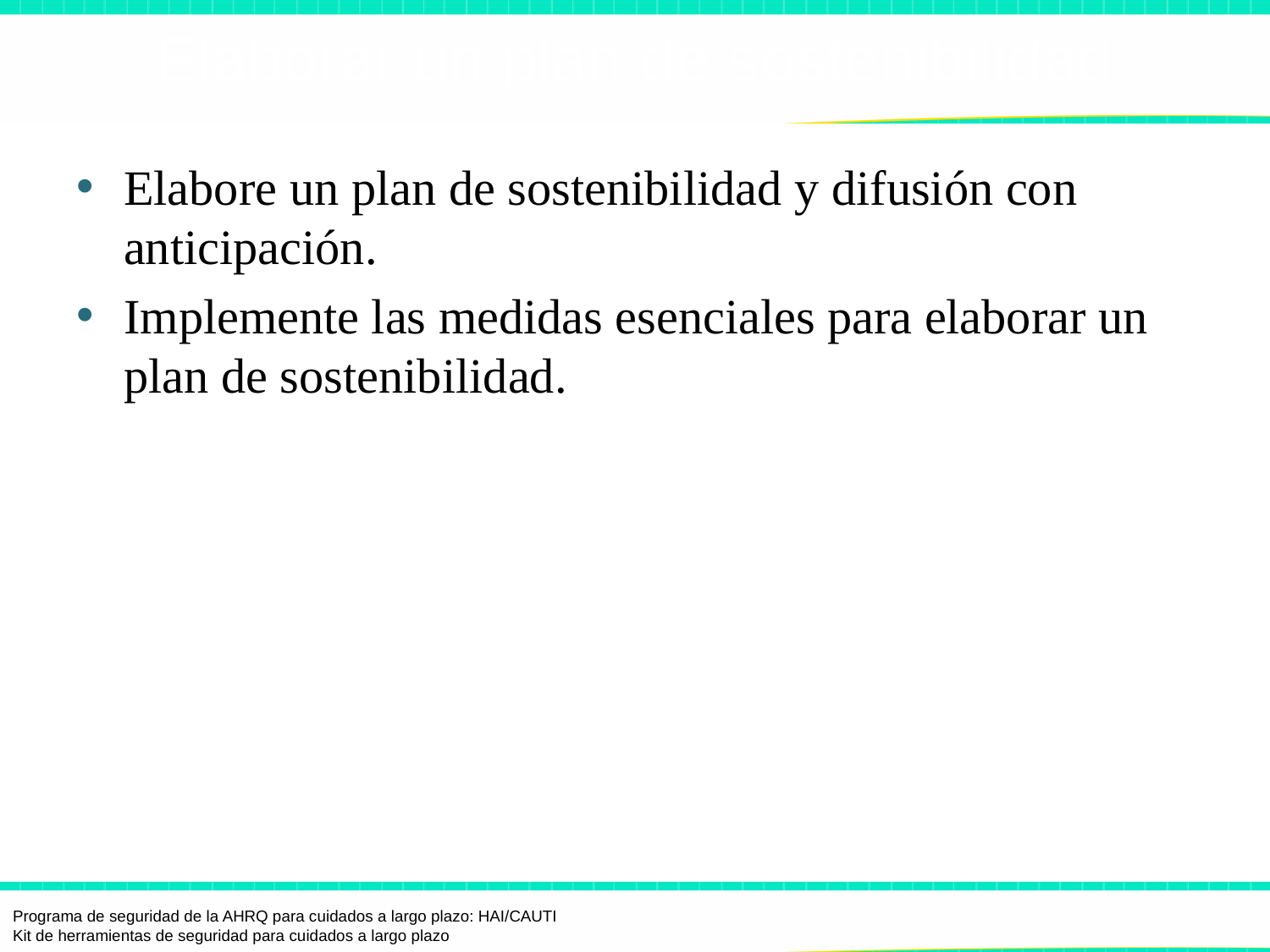

# Elaborar un plan de sostenibilidad
Elabore un plan de sostenibilidad y difusión con anticipación.
Implemente las medidas esenciales para elaborar un plan de sostenibilidad.
Programa de seguridad de la AHRQ para cuidados a largo plazo: HAI/CAUTI
Kit de herramientas de seguridad para cuidados a largo plazo